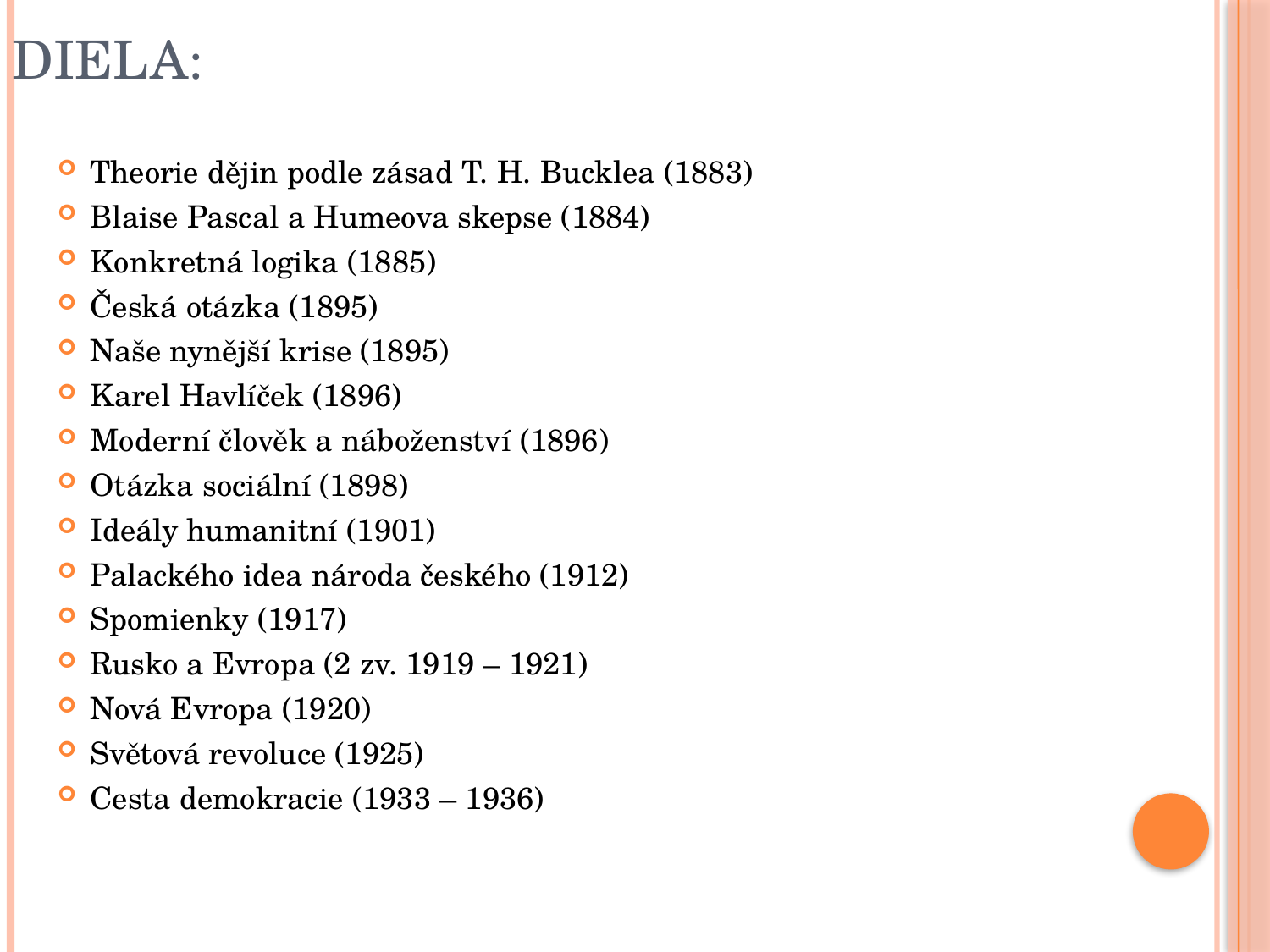

# Diela:
Theorie dějin podle zásad T. H. Bucklea (1883)
Blaise Pascal a Humeova skepse (1884)
Konkretná logika (1885)
Česká otázka (1895)
Naše nynější krise (1895)
Karel Havlíček (1896)
Moderní člověk a náboženství (1896)
Otázka sociální (1898)
Ideály humanitní (1901)
Palackého idea národa českého (1912)
Spomienky (1917)
Rusko a Evropa (2 zv. 1919 – 1921)
Nová Evropa (1920)
Světová revoluce (1925)
Cesta demokracie (1933 – 1936)